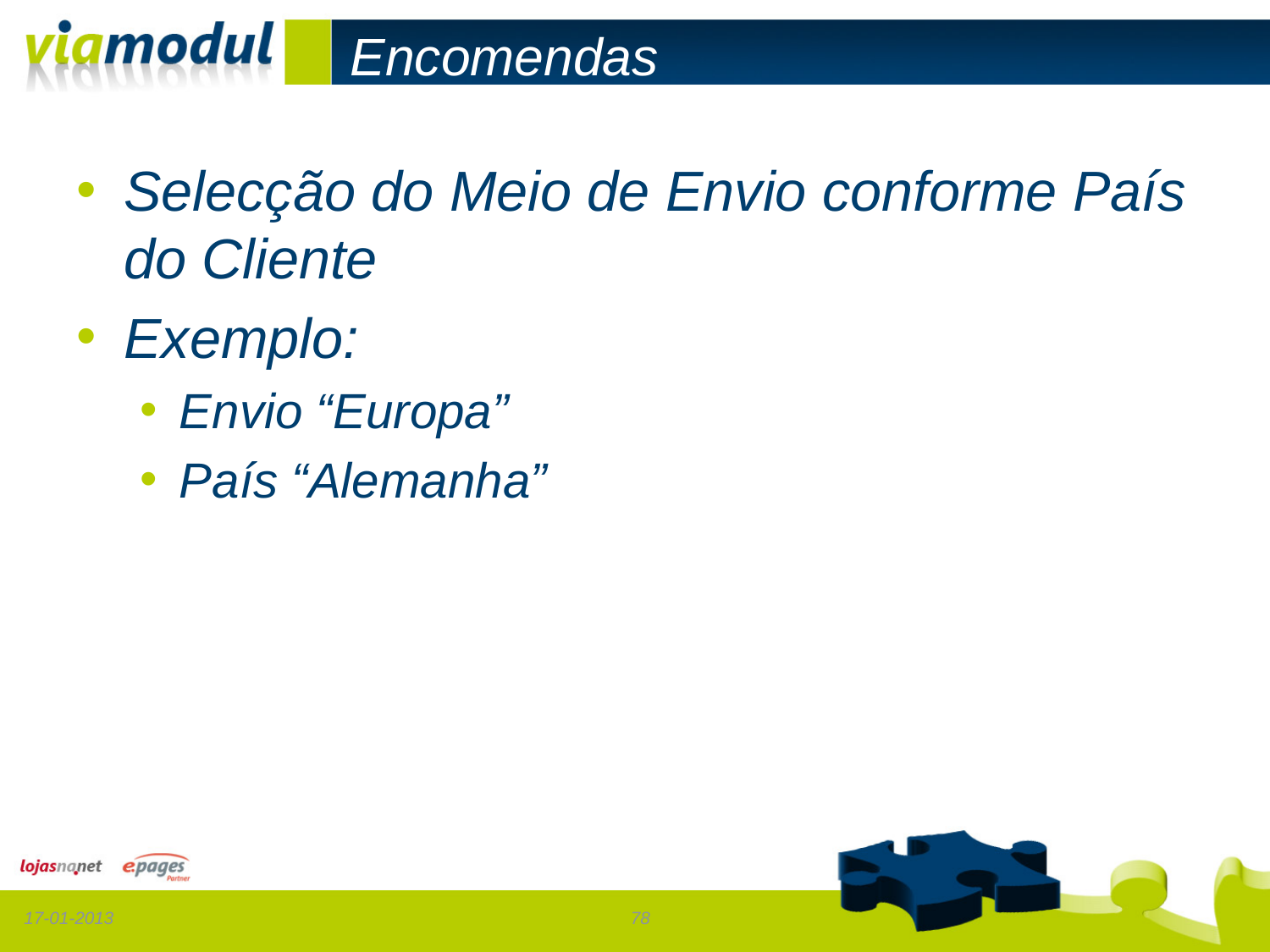

# Encomendas
Selecção do Meio de Envio conforme País do Cliente
Exemplo:
Envio “Europa”
País “Alemanha”
17-01-2013
78